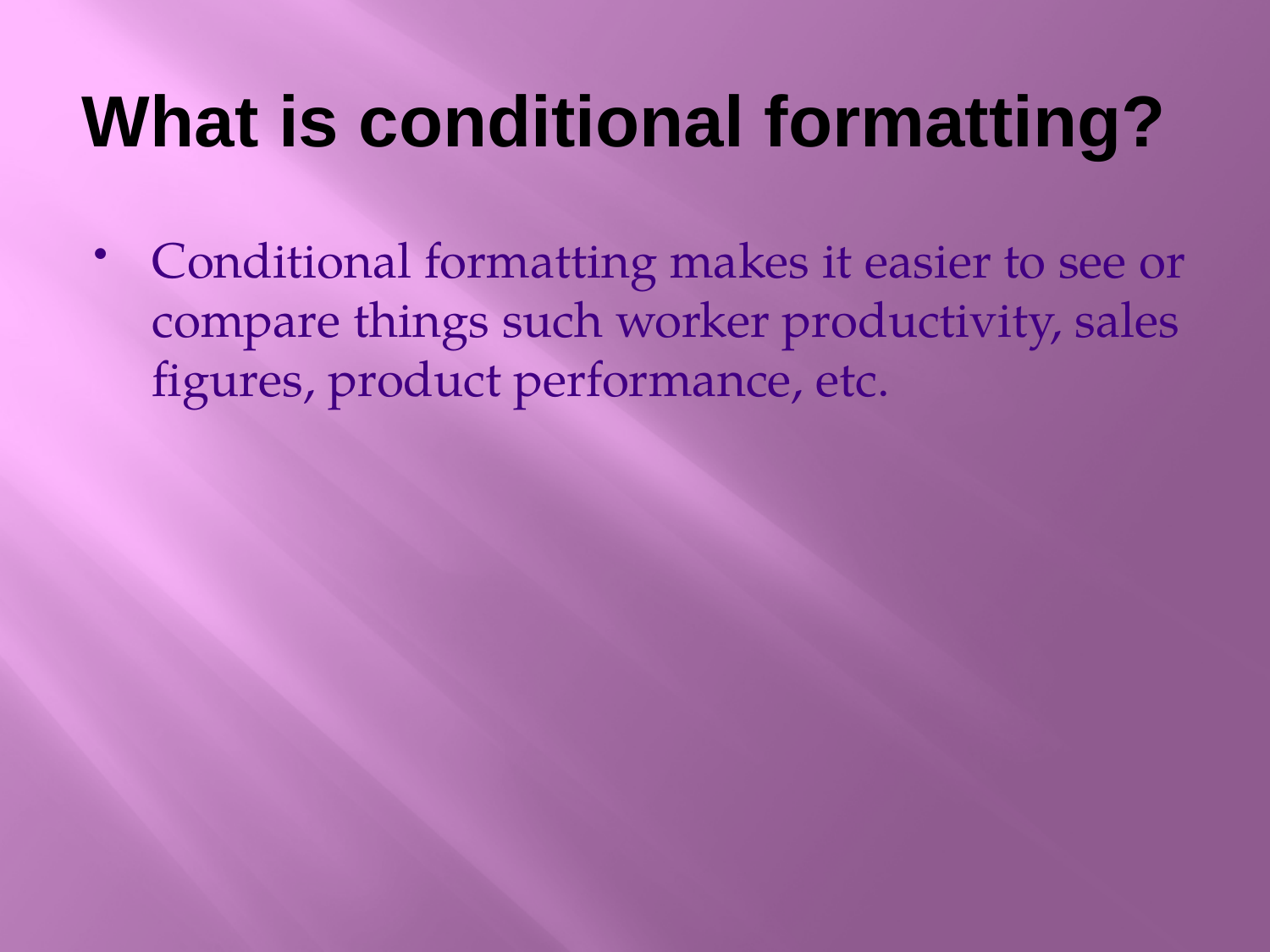

# What is conditional formatting?
Conditional formatting makes it easier to see or compare things such worker productivity, sales figures, product performance, etc.